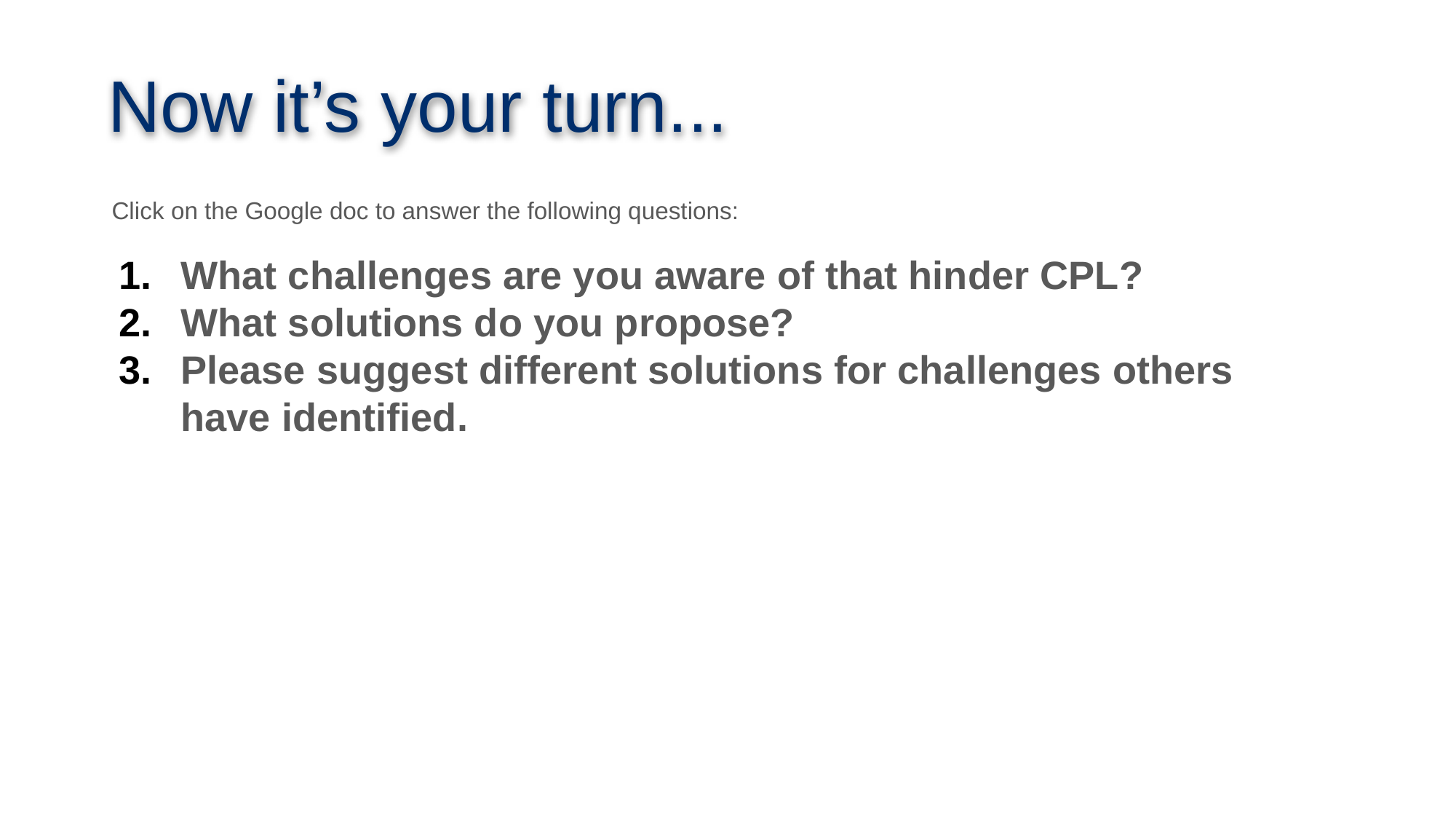

Now it’s your turn...
Click on the Google doc to answer the following questions:

What challenges are you aware of that hinder CPL?
What solutions do you propose?
Please suggest different solutions for challenges others have identified.